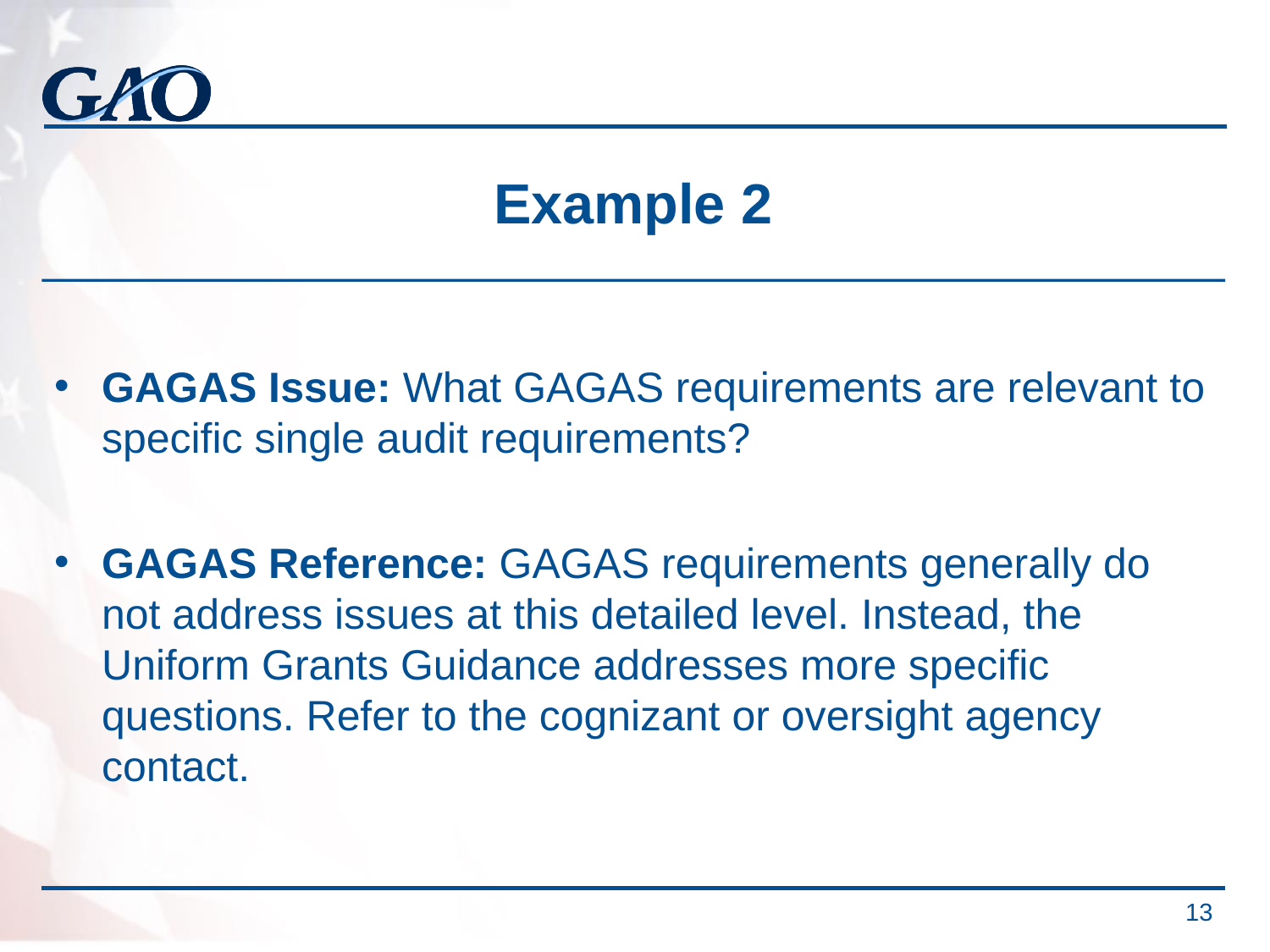

# Example 2

GAGAS Issue: What GAGAS requirements are relevant to specific single audit requirements?

GAGAS Reference: GAGAS requirements generally do not address issues at this detailed level. Instead, the Uniform Grants Guidance addresses more specific questions. Refer to the cognizant or oversight agency contact.

  13